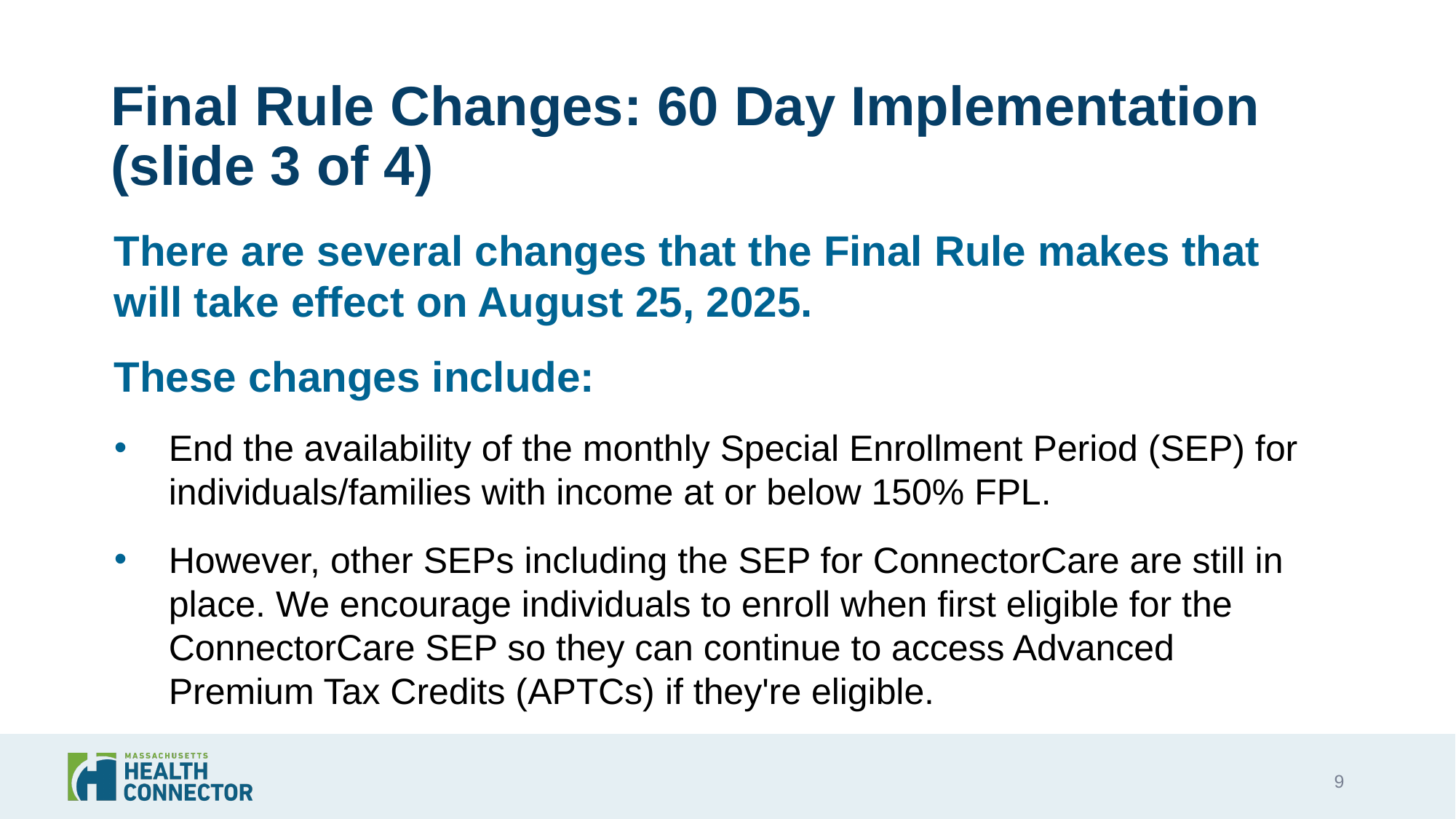

# Final Rule Changes: 60 Day Implementation (slide 3 of 4)
There are several changes that the Final Rule makes that will take effect on August 25, 2025.
These changes include:
End the availability of the monthly Special Enrollment Period (SEP) for individuals/families with income at or below 150% FPL.
However, other SEPs including the SEP for ConnectorCare are still in place. We encourage individuals to enroll when first eligible for the ConnectorCare SEP so they can continue to access Advanced Premium Tax Credits (APTCs) if they're eligible.

9